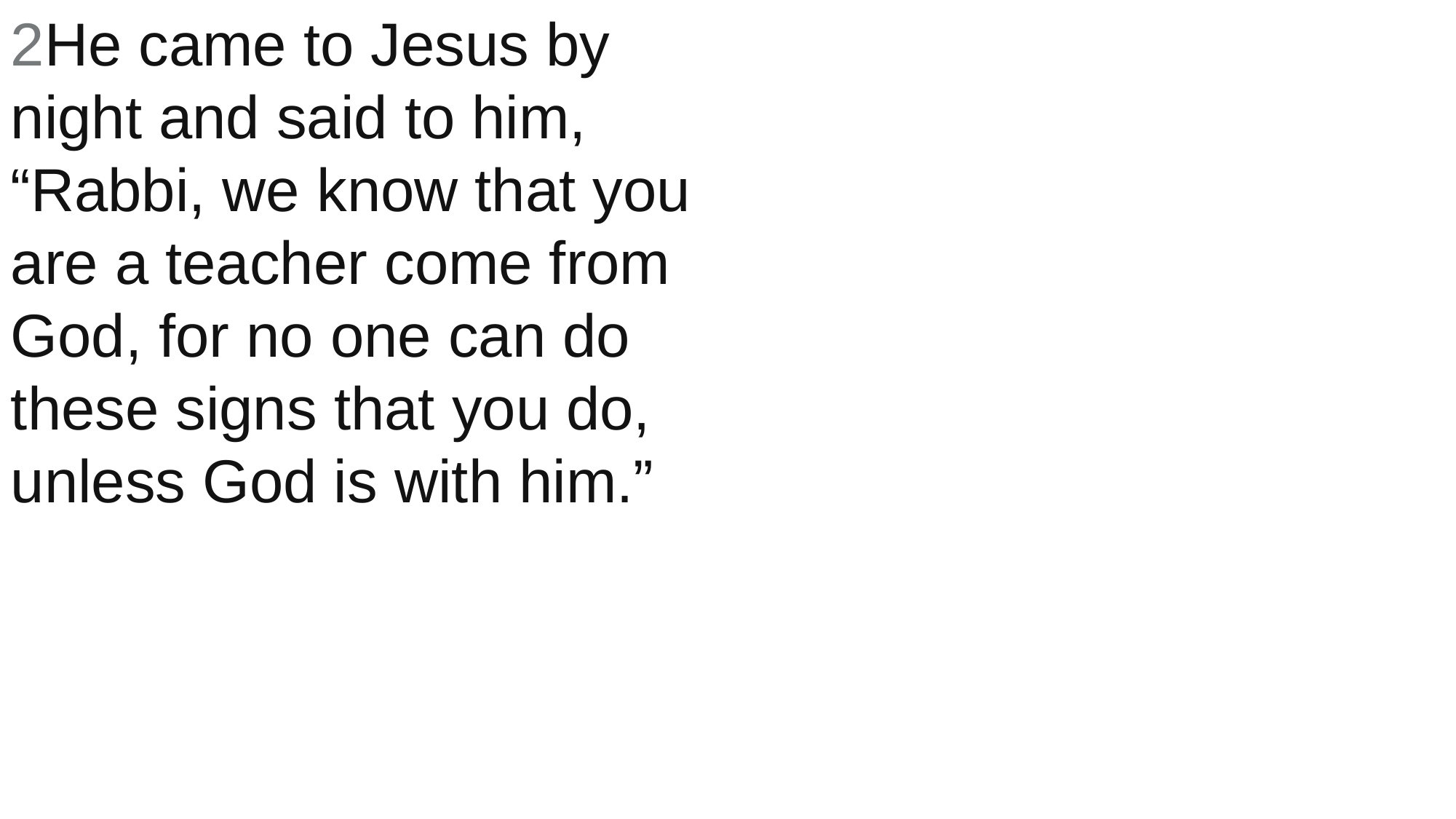

2He came to Jesus by night and said to him, “Rabbi, we know that you are a teacher come from God, for no one can do these signs that you do, unless God is with him.”